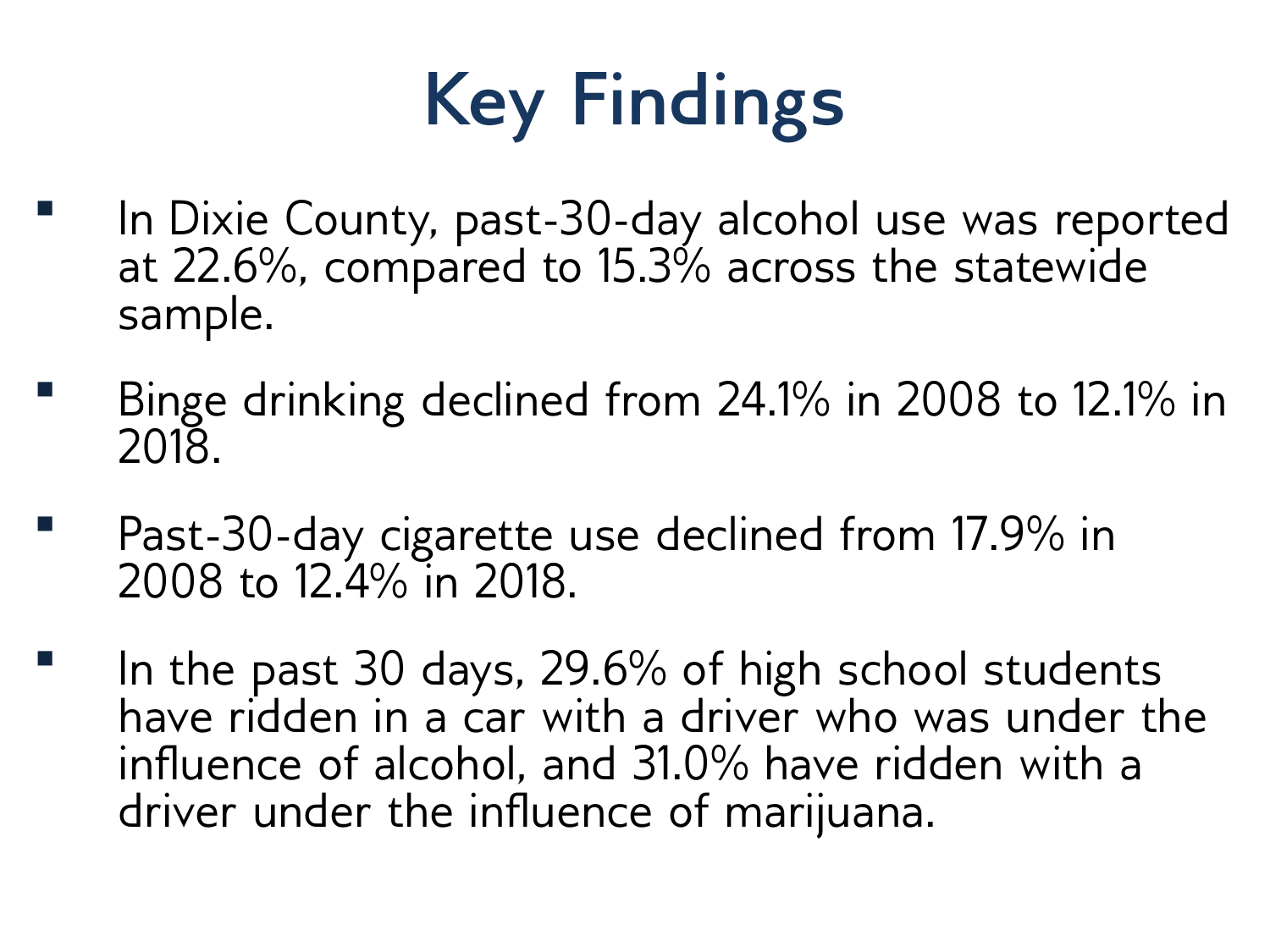

Key Findings
In Dixie County, past-30-day alcohol use was reported at 22.6%, compared to 15.3% across the statewide sample.
Binge drinking declined from 24.1% in 2008 to 12.1% in 2018.
Past-30-day cigarette use declined from 17.9% in 2008 to 12.4% in 2018.
In the past 30 days, 29.6% of high school students have ridden in a car with a driver who was under the influence of alcohol, and 31.0% have ridden with a driver under the influence of marijuana.